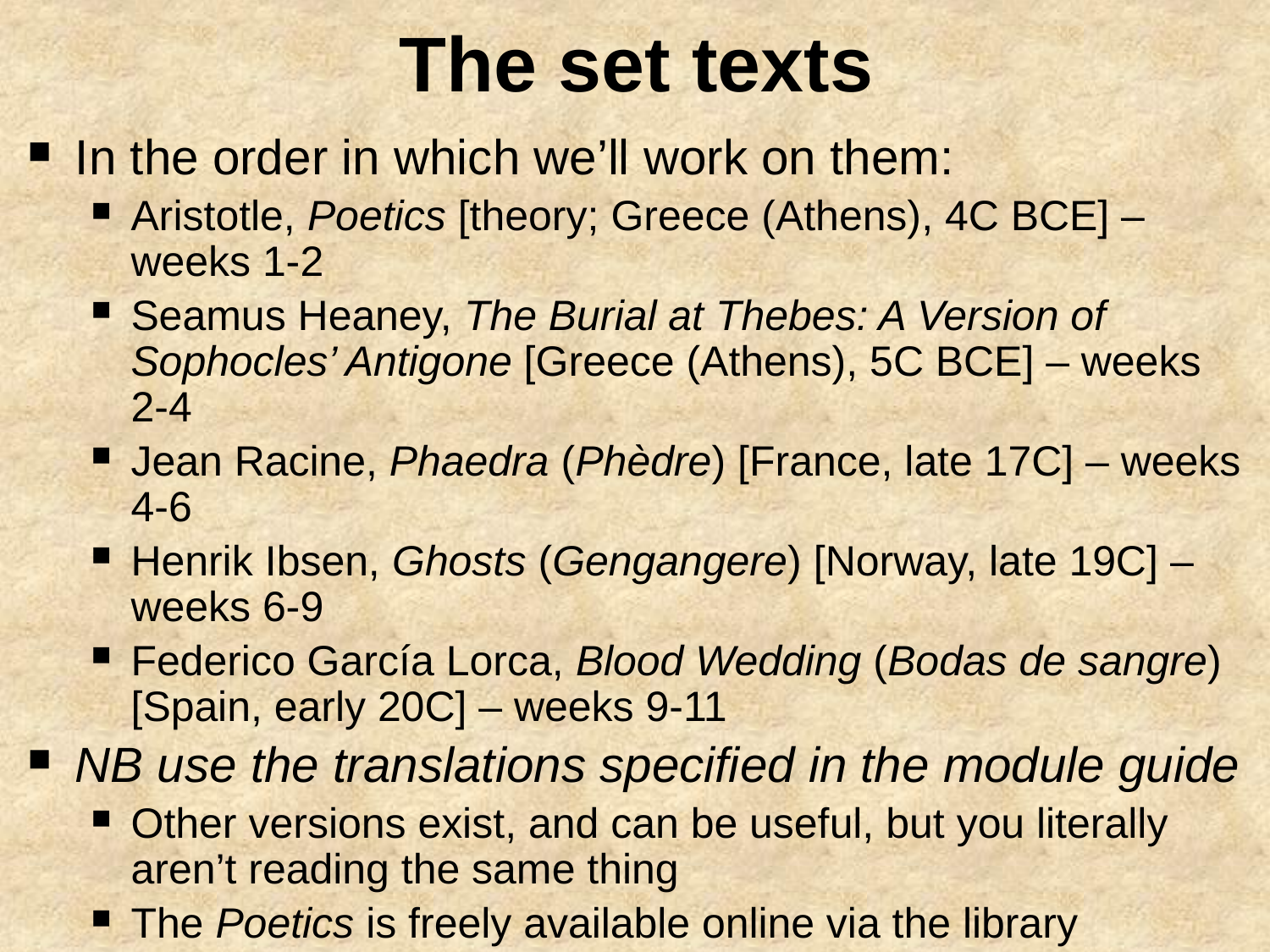

# The set texts
In the order in which we’ll work on them:
Aristotle, Poetics [theory; Greece (Athens), 4C BCE] – weeks 1-2
Seamus Heaney, The Burial at Thebes: A Version of Sophocles’ Antigone [Greece (Athens), 5C BCE] – weeks 2-4
Jean Racine, Phaedra (Phèdre) [France, late 17C] – weeks 4-6
Henrik Ibsen, Ghosts (Gengangere) [Norway, late 19C] – weeks 6-9
Federico García Lorca, Blood Wedding (Bodas de sangre) [Spain, early 20C] – weeks 9-11
NB use the translations specified in the module guide
Other versions exist, and can be useful, but you literally aren’t reading the same thing
The Poetics is freely available online via the library
Second-hand copies of the other texts can be acquired via abebooks.co.uk or alibris.co.uk